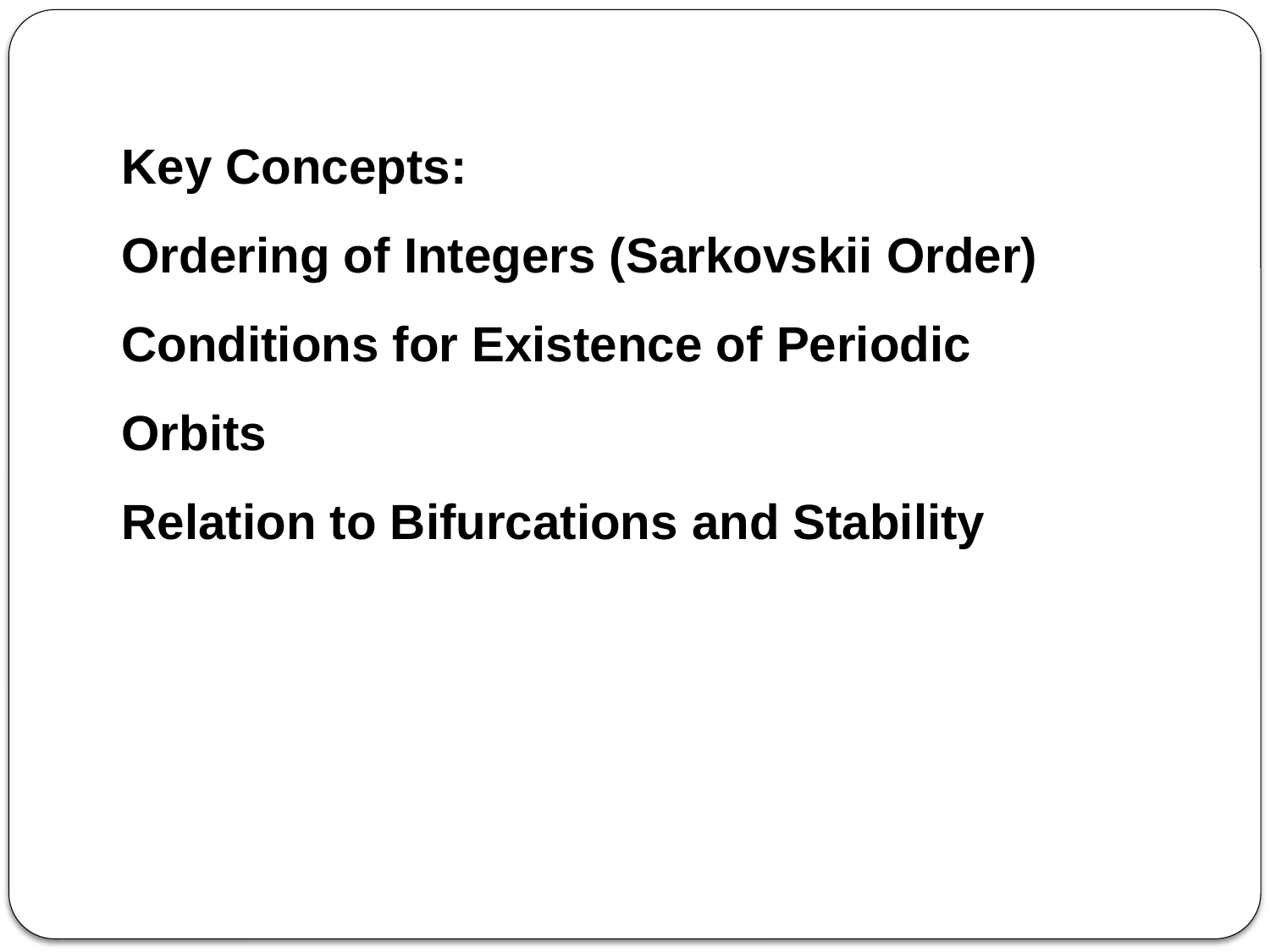

Key Concepts:
Ordering of Integers (Sarkovskii Order)
Conditions for Existence of Periodic Orbits
Relation to Bifurcations and Stability